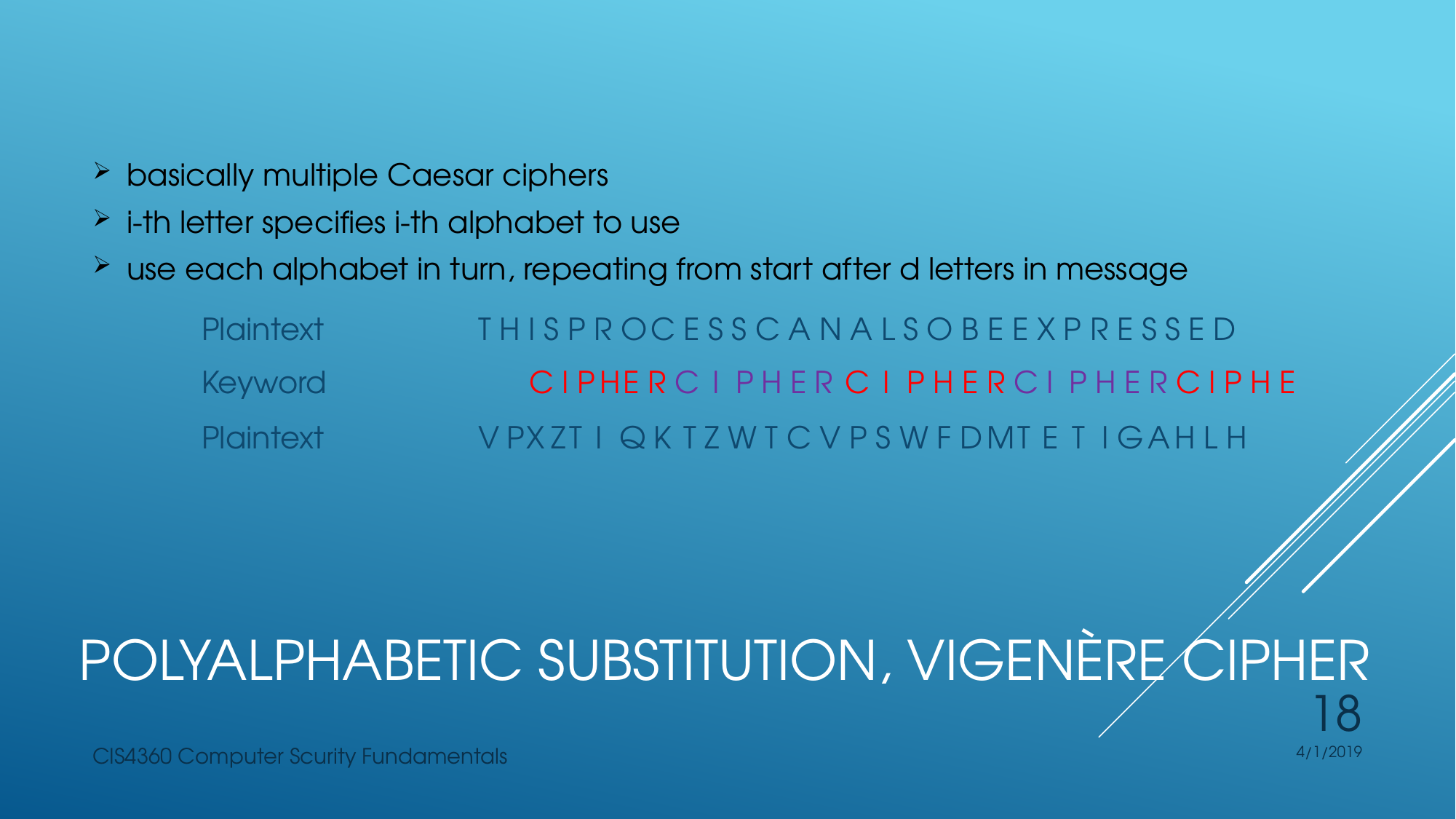

basically multiple Caesar ciphers
i-th letter specifies i-th alphabet to use
use each alphabet in turn, repeating from start after d letters in message
Plaintext	       T H I S P R O C E S S C A N A L S O B E E X P R E S S E D
Keyword		C I P H E R C I P H E R C I P H E R C I P H E R C I P H E
Plaintext	       V P X Z T I Q K T Z W T C V P S W F D M T E T I G A H L H

# Polyalphabetic Substitution, Vigenère Cipher
18
CIS4360 Computer Scurity Fundamentals
4/1/2019